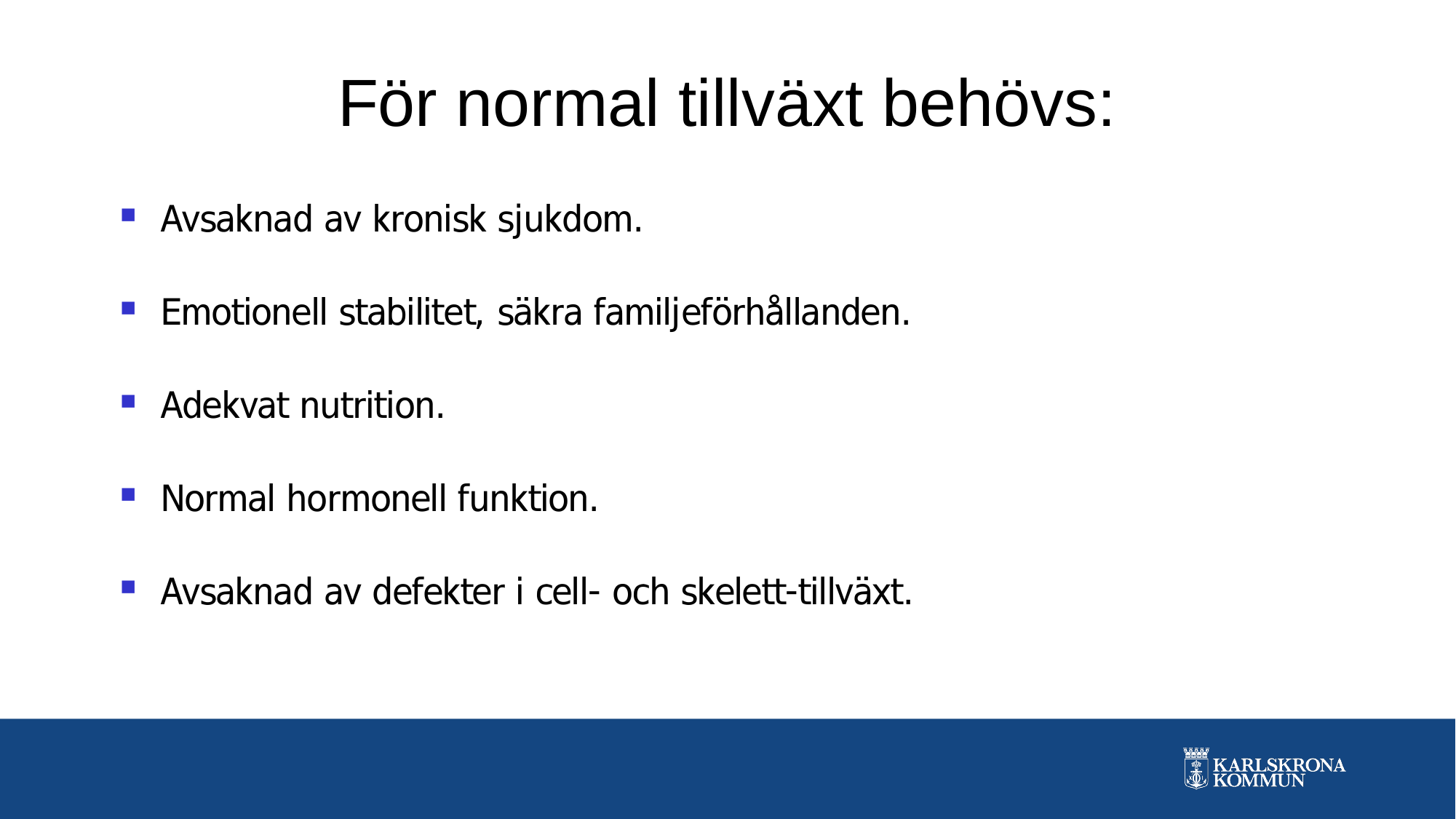

# För normal tillväxt behövs:
Avsaknad av kronisk sjukdom.

Emotionell stabilitet, säkra familjeförhållanden.

Adekvat nutrition.

Normal hormonell funktion.

Avsaknad av defekter i cell- och skelett-tillväxt.